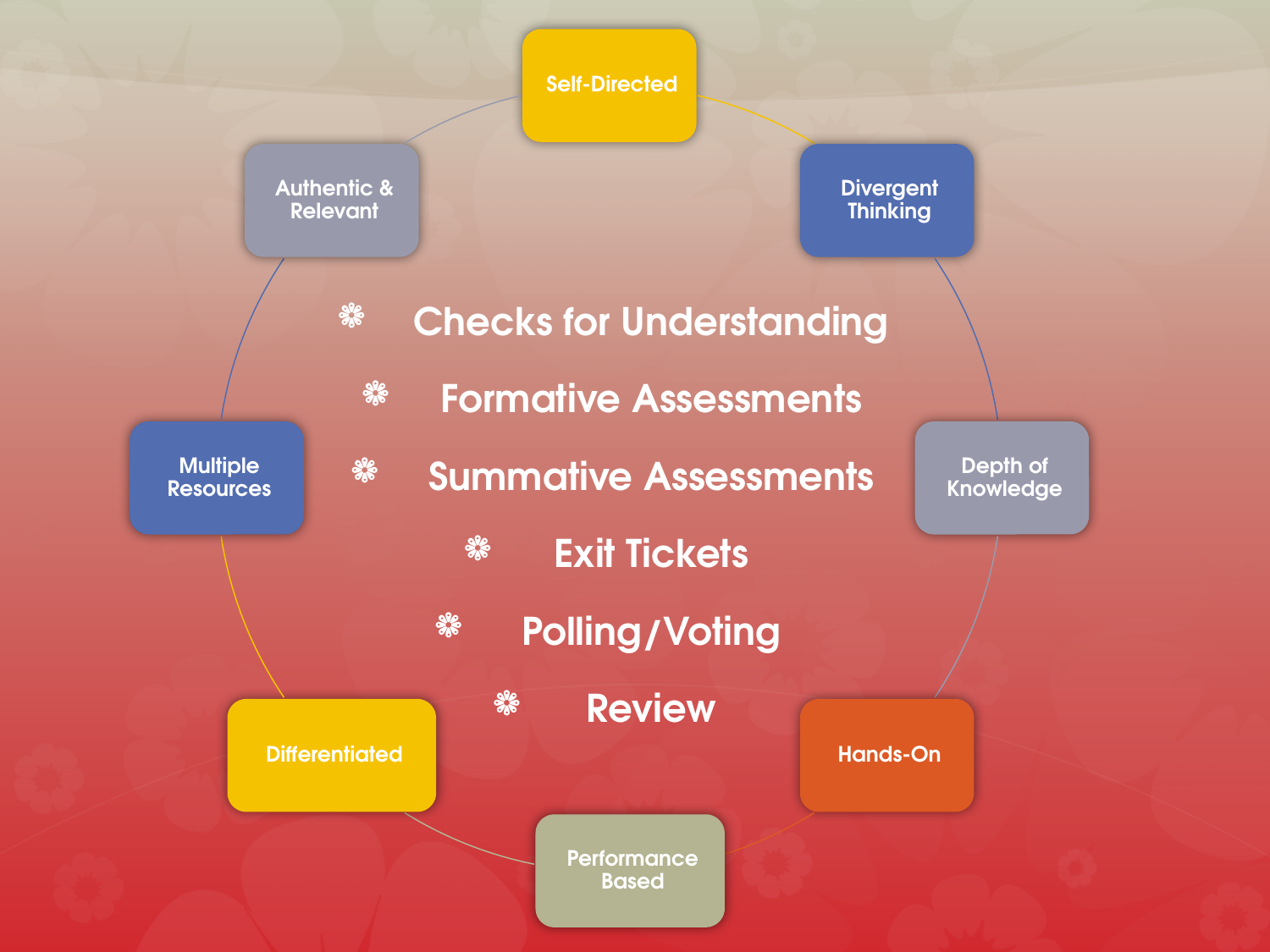

Self-Directed
Divergent Thinking
Depth of Knowledge
Hands-On
Performance Based
Differentiated
Multiple Resources
Authentic & Relevant
Checks for Understanding
Formative Assessments
Summative Assessments
Exit Tickets
Polling/Voting
Review